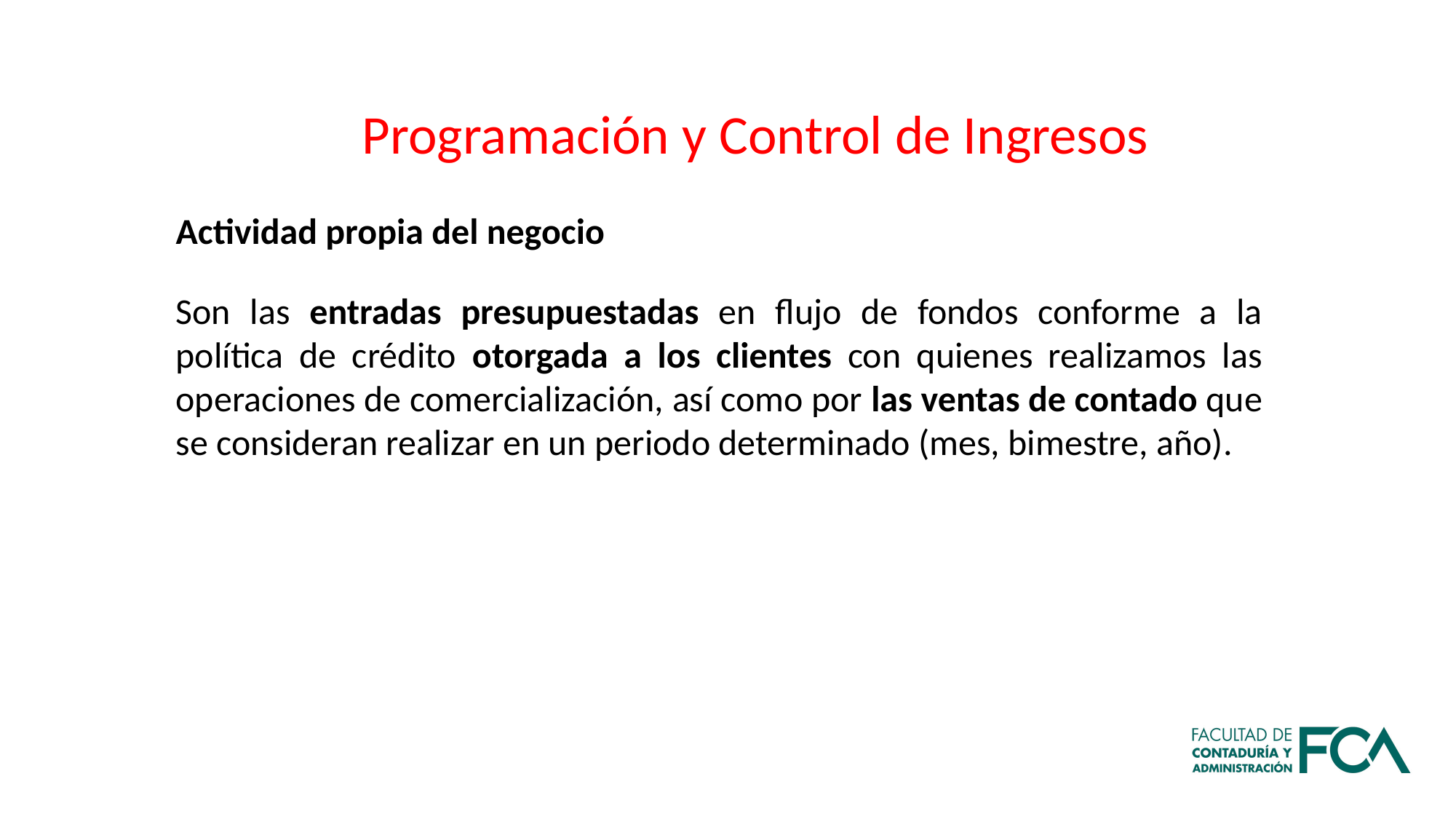

Programación y Control de Ingresos
Actividad propia del negocio

Son las entradas presupuestadas en flujo de fondos conforme a la política de crédito otorgada a los clientes con quienes realizamos las operaciones de comercialización, así como por las ventas de contado que se consideran realizar en un periodo determinado (mes, bimestre, año).